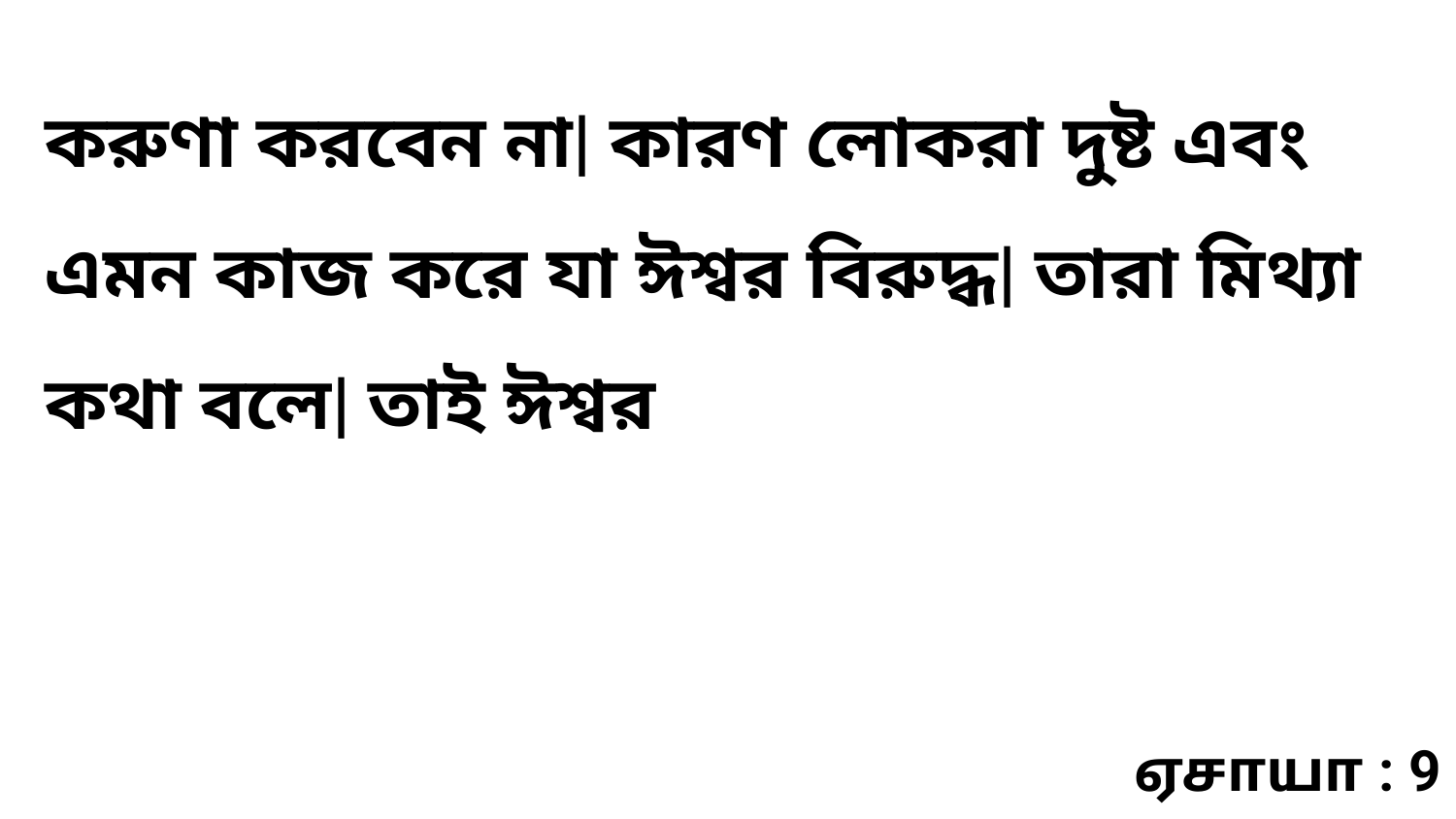

করুণা করবেন না| কারণ লোকরা দুষ্ট এবং এমন কাজ করে যা ঈশ্বর বিরুদ্ধ| তারা মিথ্যা কথা বলে| তাই ঈশ্বর
ஏசாயா : 9